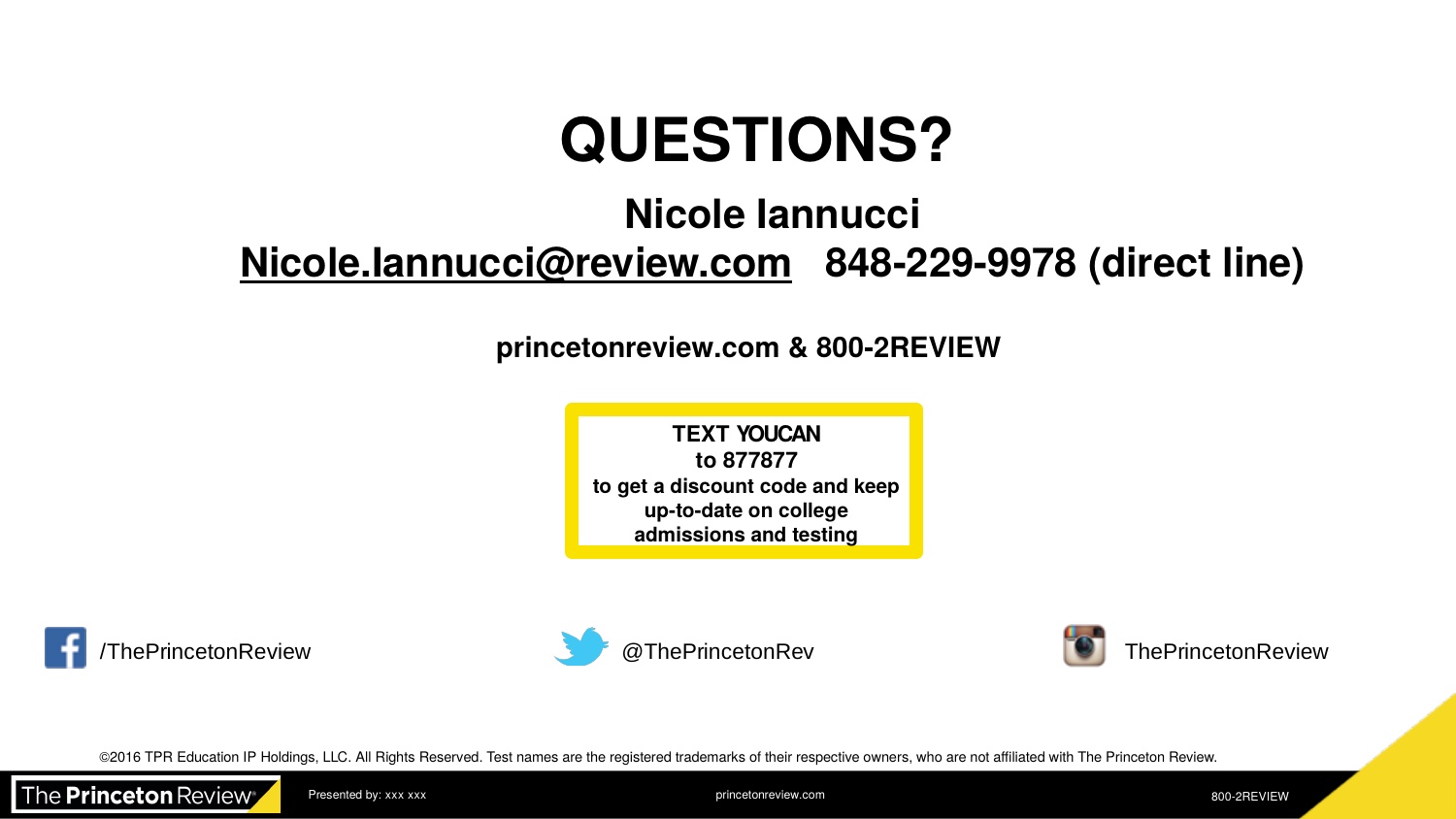

QUESTIONS?
Nicole Iannucci
Nicole.Iannucci@review.com   848-229-9978 (direct line)

princetonreview.com & 800-2REVIEW
TEXT YOUCAN
to 877877
to get a discount code and keep up-to-date on college admissions and testing
/ThePrincetonReview
@ThePrincetonRev
ThePrincetonReview
©2016 TPR Education IP Holdings, LLC. All Rights Reserved. Test names are the registered trademarks of their respective owners, who are not affiliated with The Princeton Review.